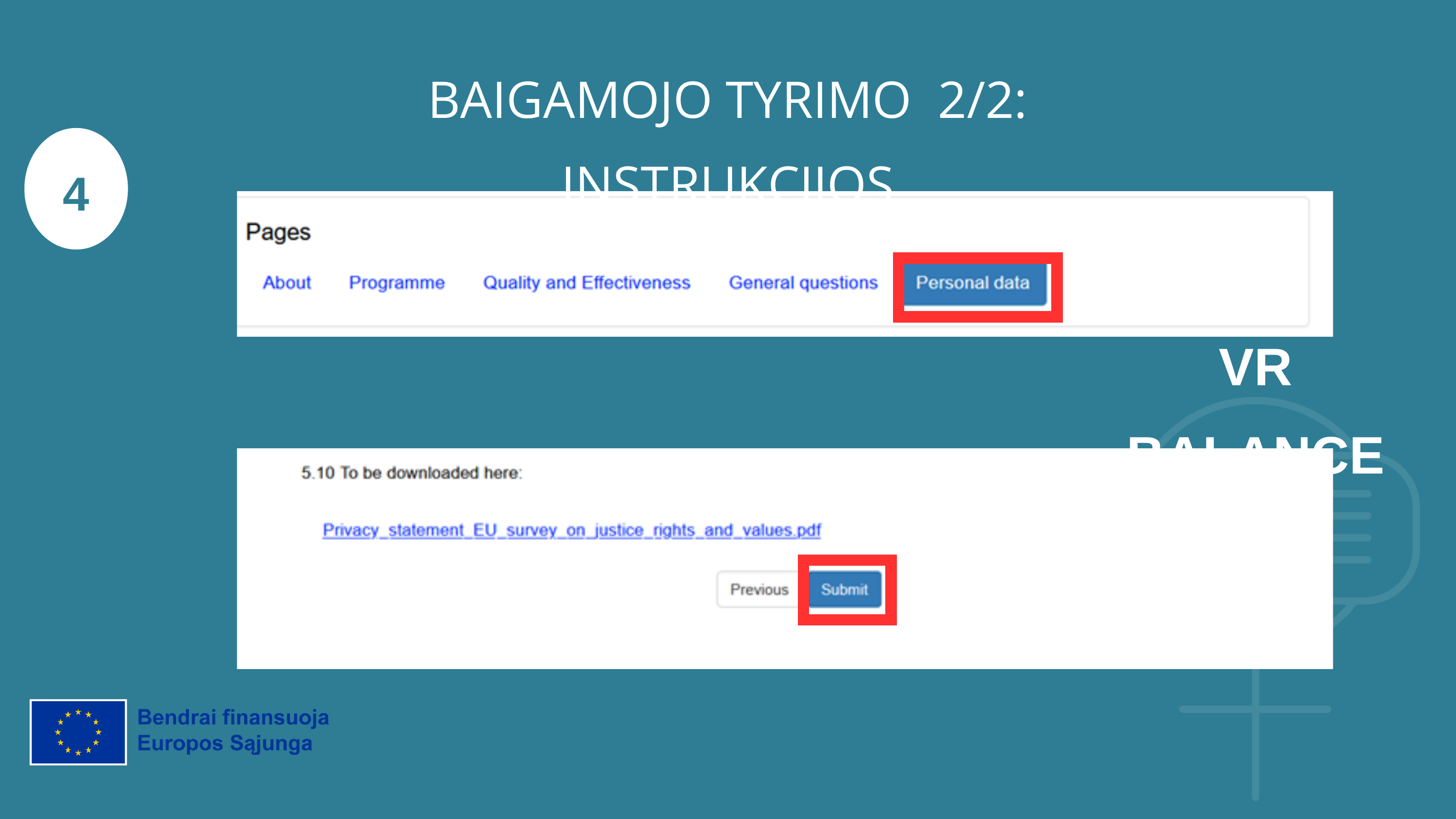

BAIGAMOJO TYRIMO  2/2: INSTRUKCIJOS

4

VR BALANCE